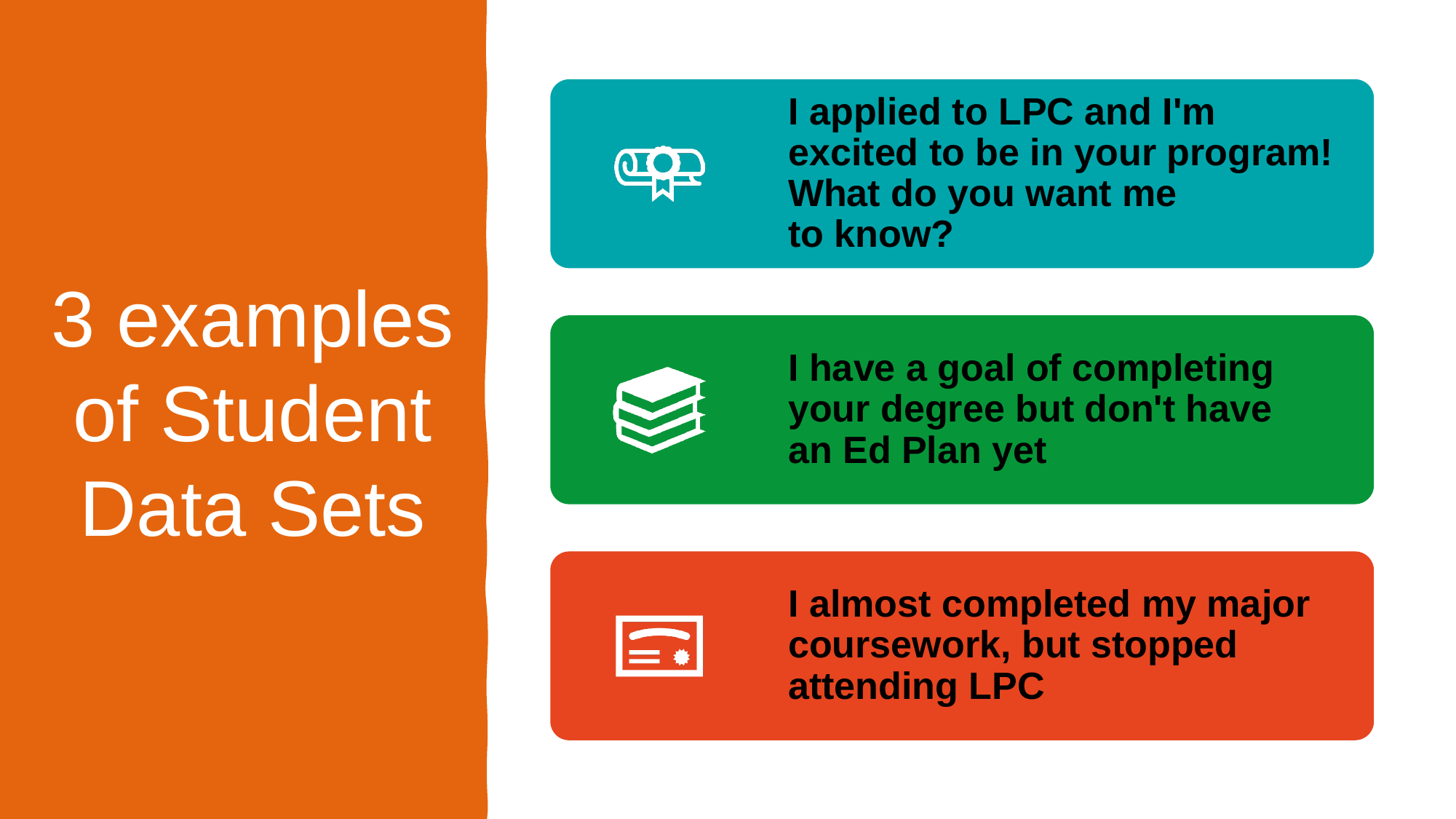

# 3 examples of Student Data Sets

I applied to LPC and I'm excited to be in your program! What do you want me to know?

I have a goal of completing your degree but don't have an Ed Plan yet

I almost completed my major coursework, but stopped attending LPC